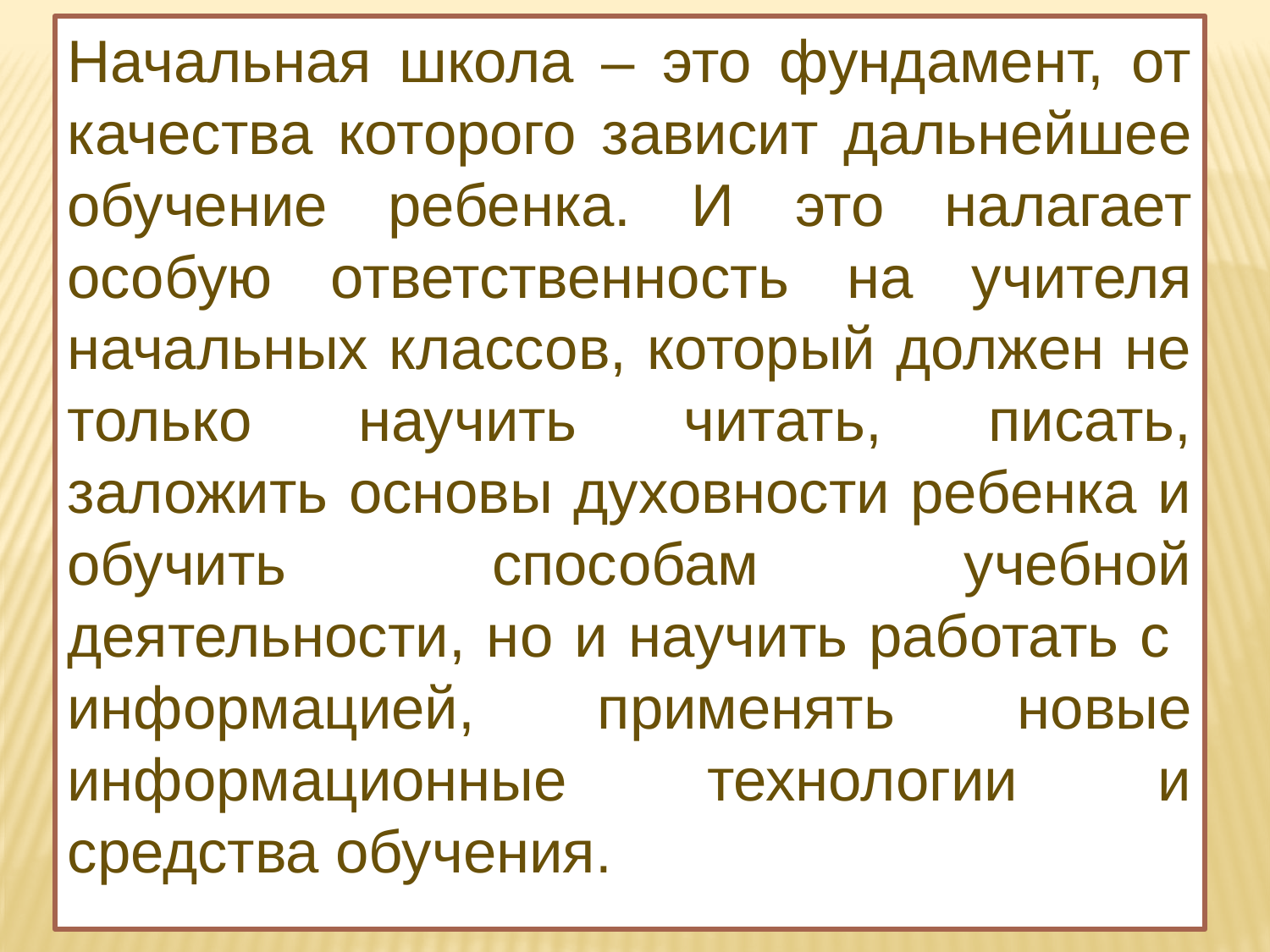

Начальная школа – это фундамент, от качества которого зависит дальнейшее обучение ребенка. И это налагает особую ответственность на учителя начальных классов, который должен не только научить читать, писать, заложить основы духовности ребенка и обучить способам учебной деятельности, но и научить работать с  информацией, применять новые информационные технологии и средства обучения.